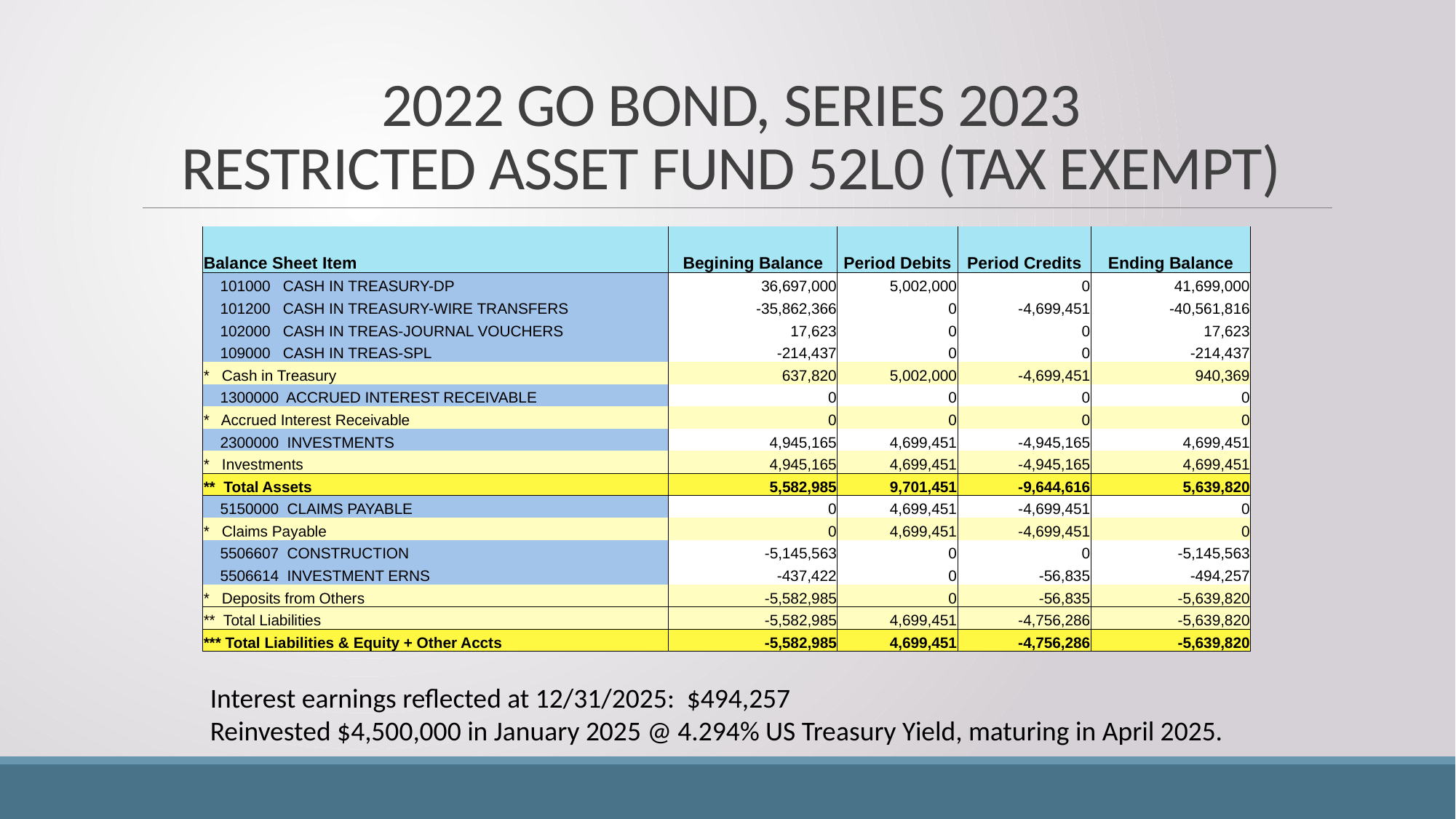

# 2022 GO BOND, SERIES 2023 RESTRICTED ASSET FUND 52L0 (TAX EXEMPT)
| Balance Sheet Item | Begining Balance | Period Debits | Period Credits | Ending Balance |
| --- | --- | --- | --- | --- |
| 101000 CASH IN TREASURY-DP | 36,697,000 | 5,002,000 | 0 | 41,699,000 |
| 101200 CASH IN TREASURY-WIRE TRANSFERS | -35,862,366 | 0 | -4,699,451 | -40,561,816 |
| 102000 CASH IN TREAS-JOURNAL VOUCHERS | 17,623 | 0 | 0 | 17,623 |
| 109000 CASH IN TREAS-SPL | -214,437 | 0 | 0 | -214,437 |
| \* Cash in Treasury | 637,820 | 5,002,000 | -4,699,451 | 940,369 |
| 1300000 ACCRUED INTEREST RECEIVABLE | 0 | 0 | 0 | 0 |
| \* Accrued Interest Receivable | 0 | 0 | 0 | 0 |
| 2300000 INVESTMENTS | 4,945,165 | 4,699,451 | -4,945,165 | 4,699,451 |
| \* Investments | 4,945,165 | 4,699,451 | -4,945,165 | 4,699,451 |
| \*\* Total Assets | 5,582,985 | 9,701,451 | -9,644,616 | 5,639,820 |
| 5150000 CLAIMS PAYABLE | 0 | 4,699,451 | -4,699,451 | 0 |
| \* Claims Payable | 0 | 4,699,451 | -4,699,451 | 0 |
| 5506607 CONSTRUCTION | -5,145,563 | 0 | 0 | -5,145,563 |
| 5506614 INVESTMENT ERNS | -437,422 | 0 | -56,835 | -494,257 |
| \* Deposits from Others | -5,582,985 | 0 | -56,835 | -5,639,820 |
| \*\* Total Liabilities | -5,582,985 | 4,699,451 | -4,756,286 | -5,639,820 |
| \*\*\* Total Liabilities & Equity + Other Accts | -5,582,985 | 4,699,451 | -4,756,286 | -5,639,820 |
Interest earnings reflected at 12/31/2025:  $494,257
Reinvested $4,500,000 in January 2025 @ 4.294% US Treasury Yield, maturing in April 2025.